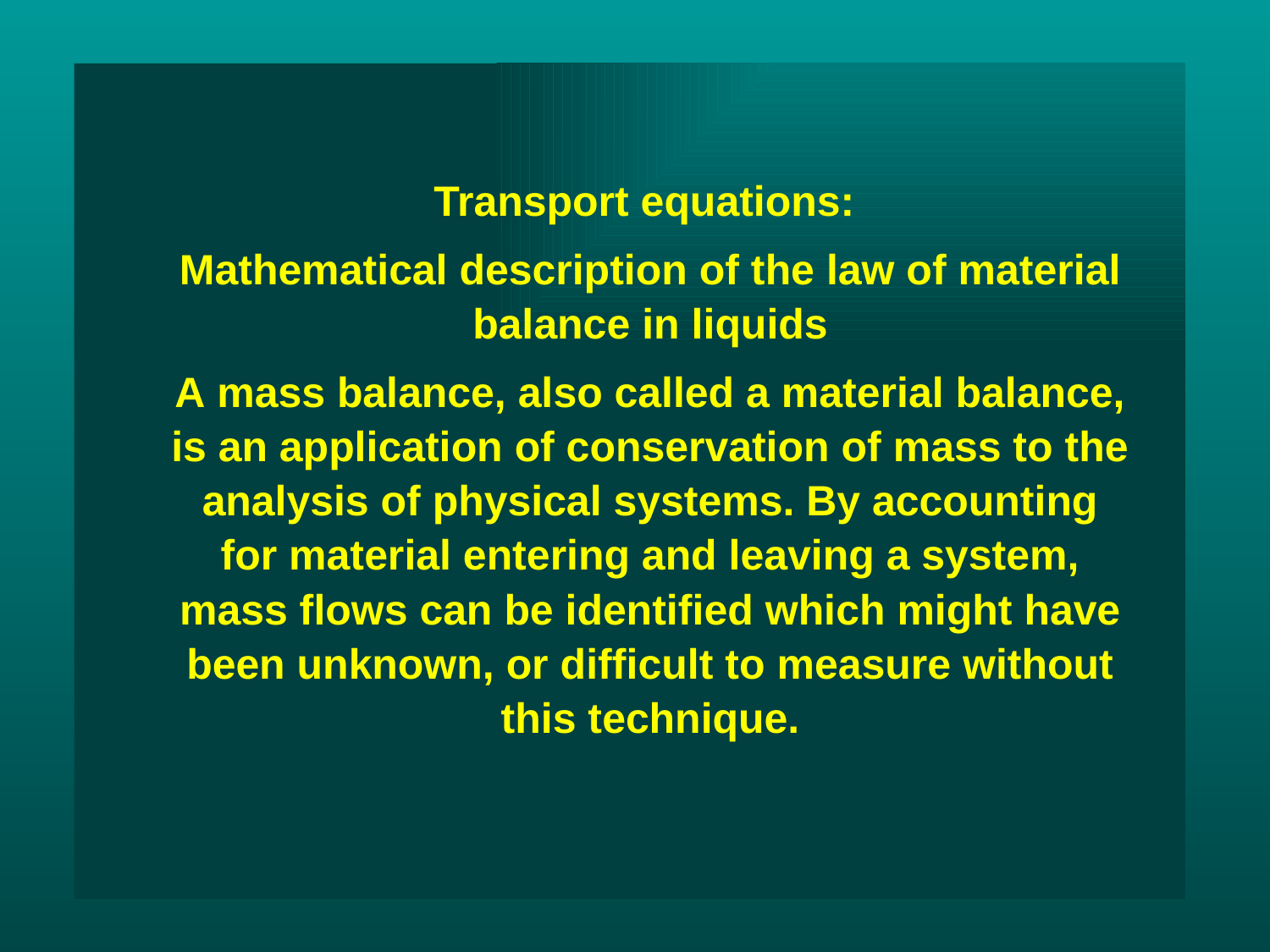

Transport equations:
Mathematical description of the law of material balance in liquids
A mass balance, also called a material balance, is an application of conservation of mass to the analysis of physical systems. By accounting for material entering and leaving a system, mass flows can be identified which might have been unknown, or difficult to measure without this technique.